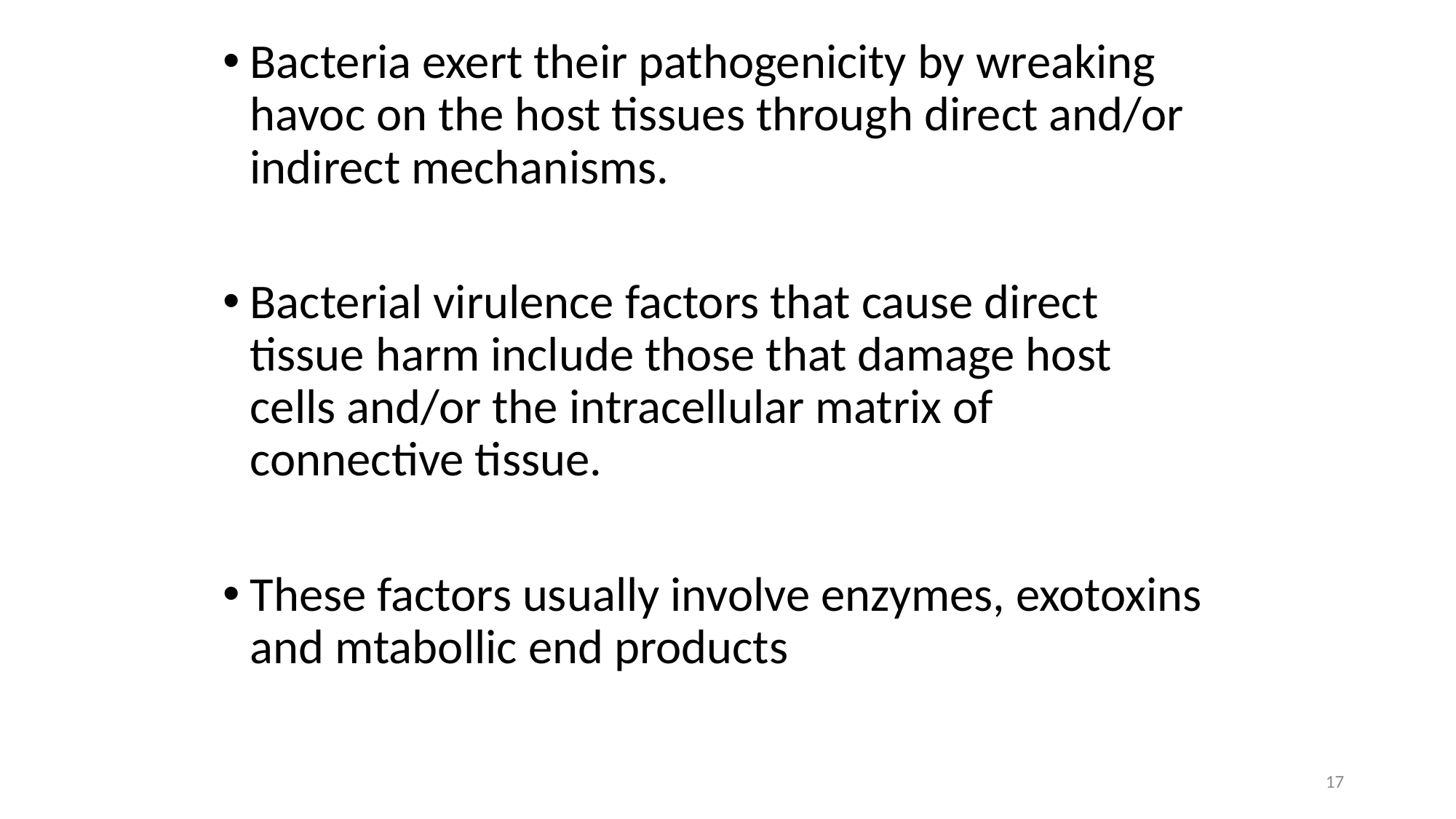

Bacteria exert their pathogenicity by wreaking havoc on the host tissues through direct and/or indirect mechanisms.

Bacterial virulence factors that cause direct tissue harm include those that damage host cells and/or the intracellular matrix of connective tissue.

These factors usually involve enzymes, exotoxins and mtabollic end products
17